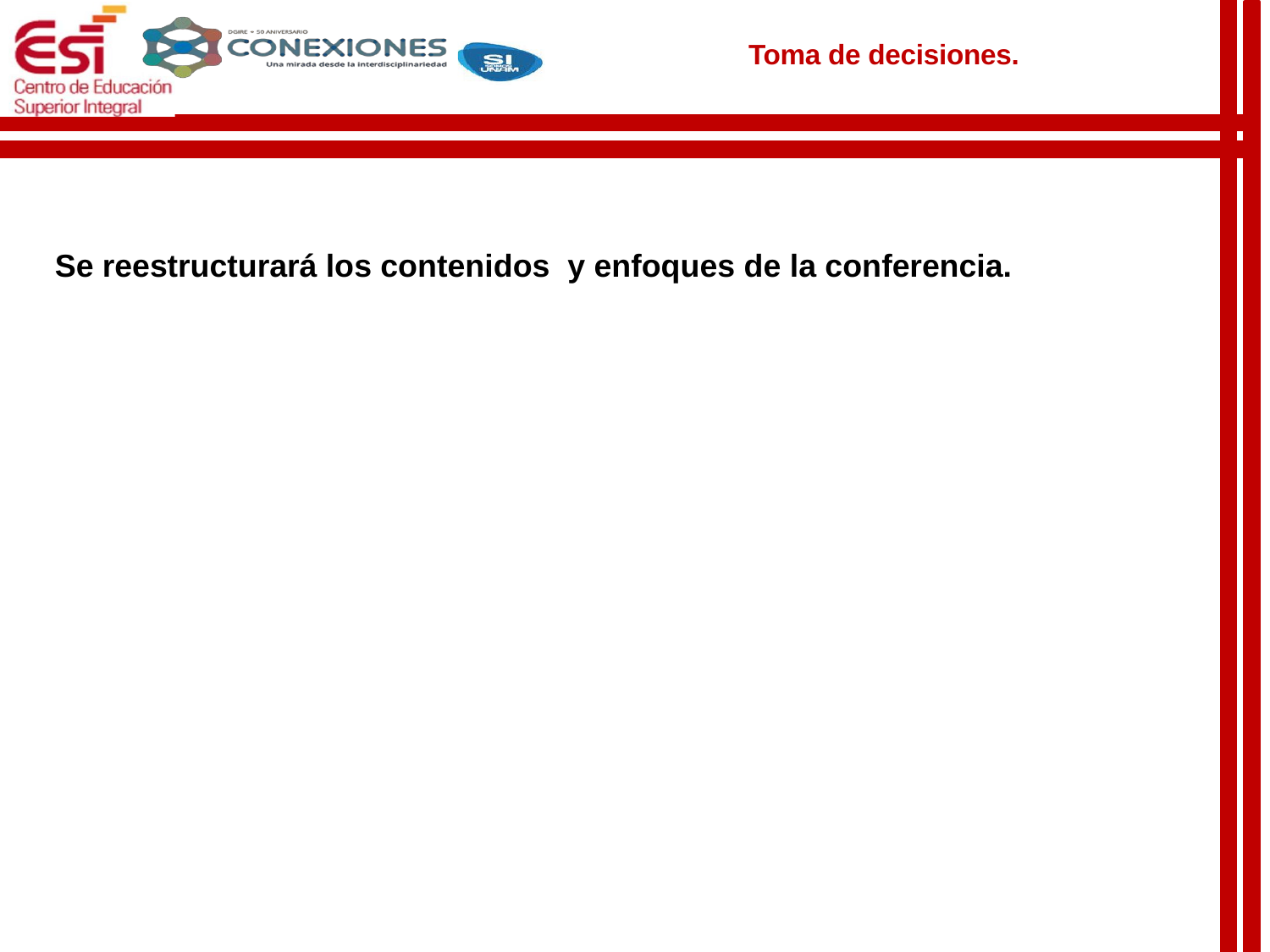

Toma de decisiones.

Se reestructurará los contenidos  y enfoques de la conferencia.